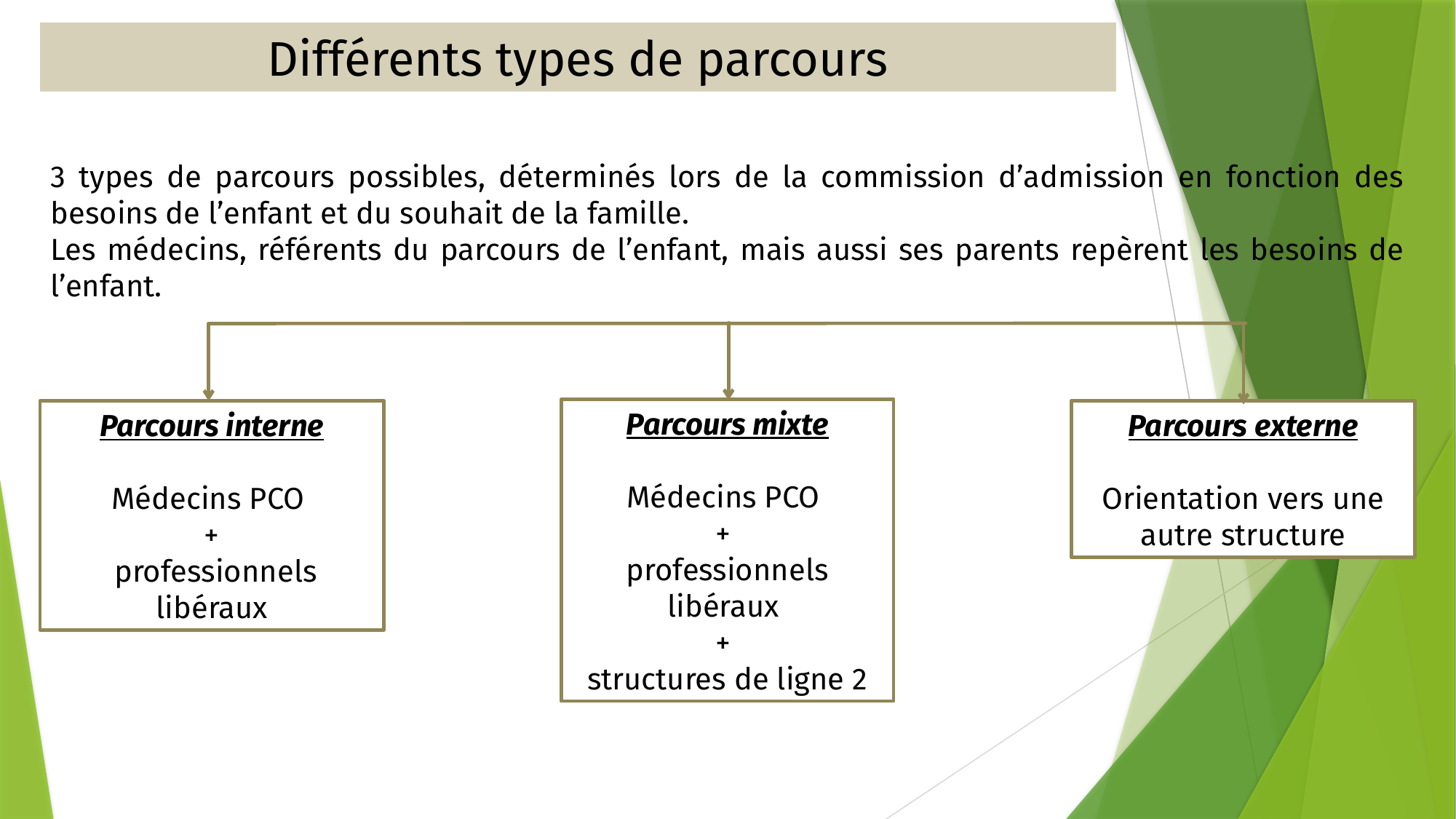

Différents types de parcours
3 types de parcours possibles, déterminés lors de la commission d’admission en fonction des besoins de l’enfant et du souhait de la famille.
Les médecins, référents du parcours de l’enfant, mais aussi ses parents repèrent les besoins de l’enfant.
Parcours mixte

Médecins PCO
+
professionnels libéraux
+
structures de ligne 2
Parcours interne

Médecins PCO
+
 professionnels libéraux
Parcours externe

Orientation vers une autre structure